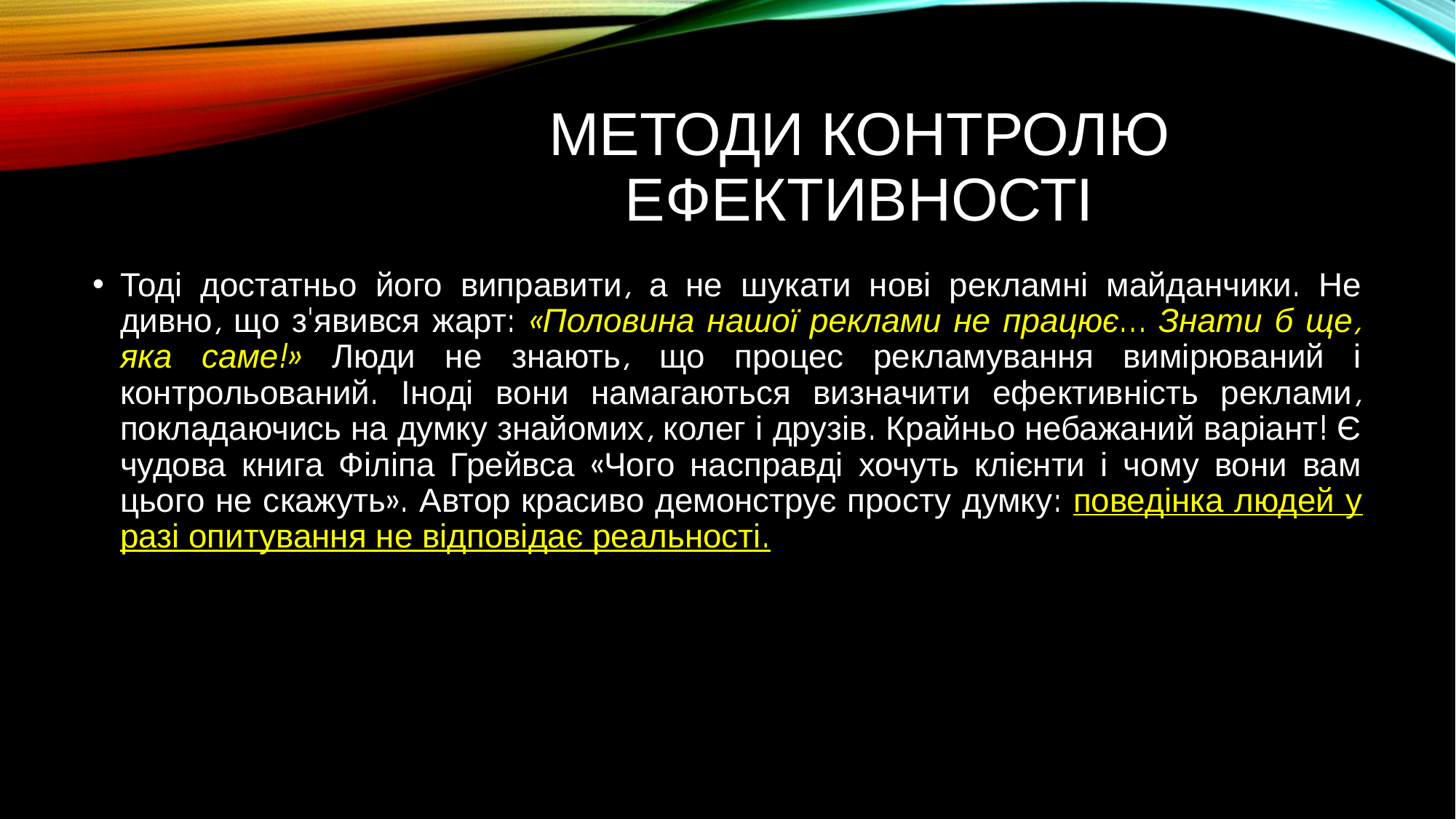

# Методи контролю ефективності
Тоді достатньо його виправити, а не шукати нові рекламні майданчики. Не дивно, що з'явився жарт: «Половина нашої реклами не працює… Знати б ще, яка саме!» Люди не знають, що процес рекламування вимірюваний і контрольований. Іноді вони намагаються визначити ефективність реклами, покладаючись на думку знайомих, колег і друзів. Крайньо небажаний варіант! Є чудова книга Філіпа Грейвса «Чого насправді хочуть клієнти і чому вони вам цього не скажуть». Автор красиво демонструє просту думку: поведінка людей у разі опитування не відповідає реальності.